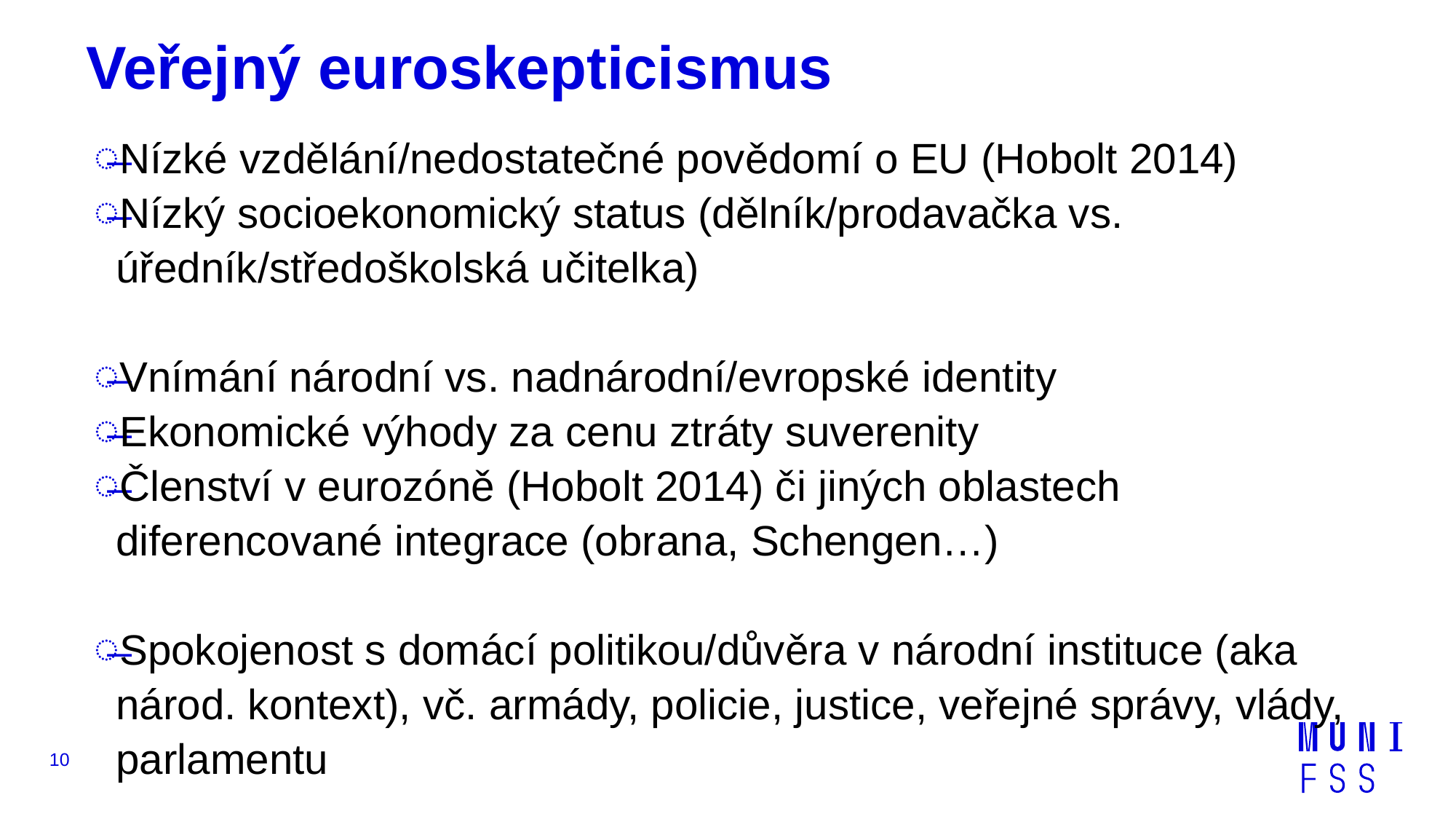

# Veřejný euroskepticismus
Nízké vzdělání/nedostatečné povědomí o EU (Hobolt 2014)
Nízký socioekonomický status (dělník/prodavačka vs. úředník/středoškolská učitelka)

Vnímání národní vs. nadnárodní/evropské identity
Ekonomické výhody za cenu ztráty suverenity
Členství v eurozóně (Hobolt 2014) či jiných oblastech diferencované integrace (obrana, Schengen…)

Spokojenost s domácí politikou/důvěra v národní instituce (aka národ. kontext), vč. armády, policie, justice, veřejné správy, vlády, parlamentu
10